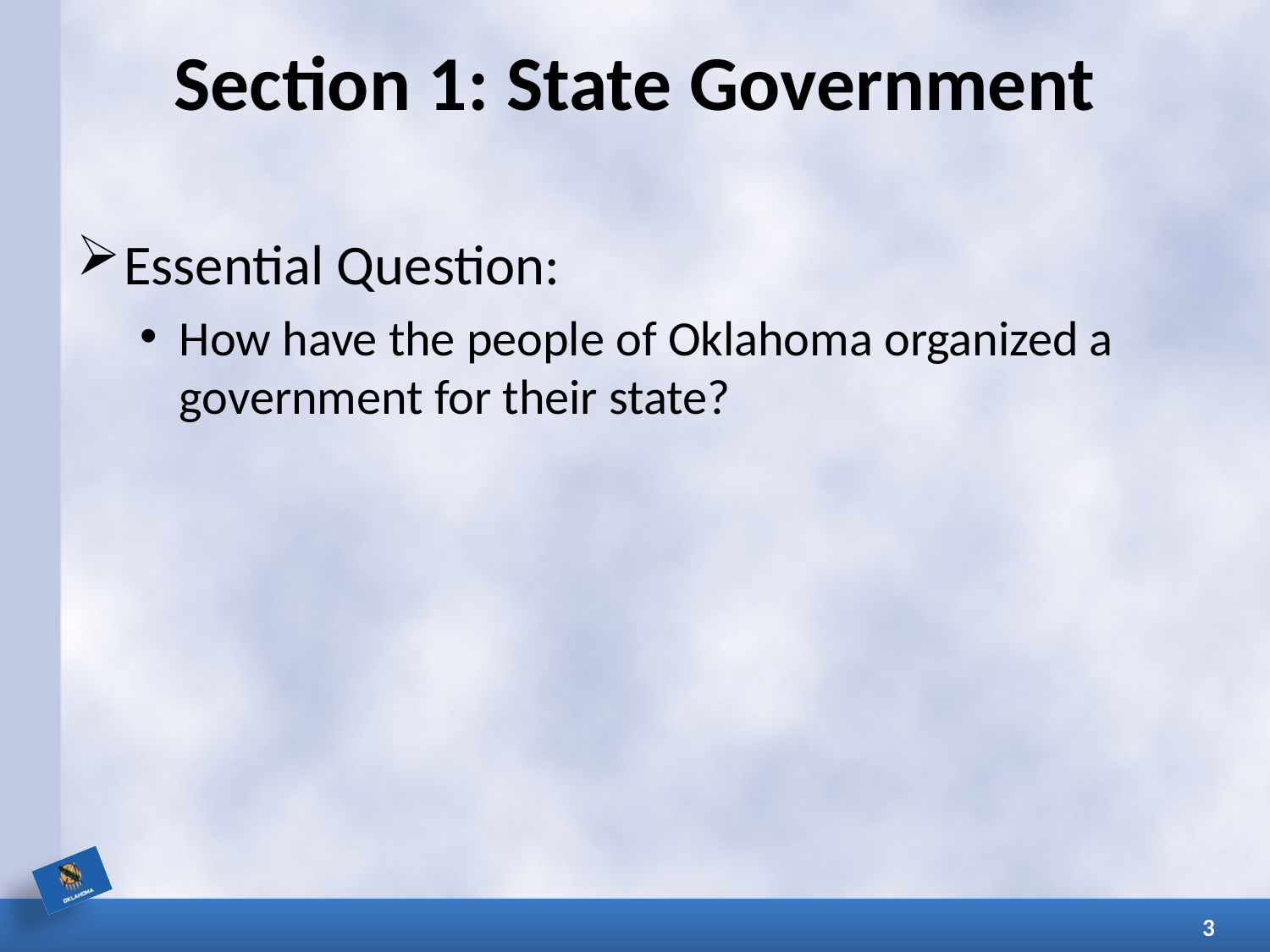

# Section 1: State Government
Essential Question:
How have the people of Oklahoma organized a government for their state?
3